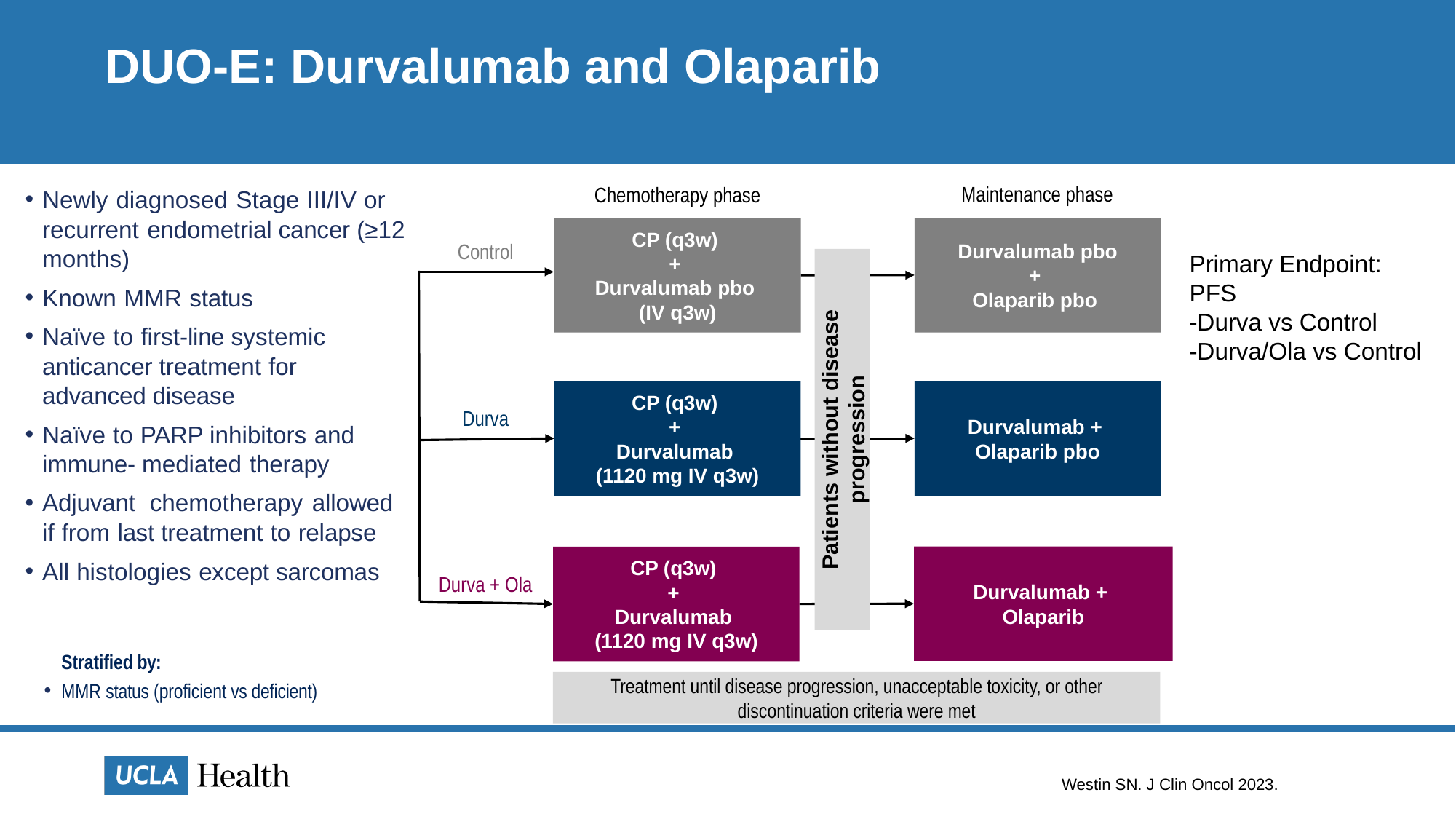

# DUO-E: Durvalumab and Olaparib
Maintenance phase
Chemotherapy phase
Newly diagnosed Stage III/IV or recurrent endometrial cancer (≥12 months)
Known MMR status
Naïve to first-line systemic anticancer treatment for advanced disease
Naïve to PARP inhibitors and immune- mediated therapy
Adjuvant chemotherapy allowed if from last treatment to relapse
All histologies except sarcomas
Durvalumab pbo
+
Olaparib pbo
CP (q3w)
+
Durvalumab pbo
(IV q3w)
Control
Primary Endpoint:
PFS
-Durva vs Control
-Durva/Ola vs Control

CP (q3w)
+
Durvalumab
(1120 mg IV q3w)
Durvalumab +
Olaparib pbo
Durva
Patients without disease progression
Durvalumab +
Olaparib
CP (q3w)
+
Durvalumab
(1120 mg IV q3w)
Durva + Ola
Stratified by:
MMR status (proficient vs deficient)
Treatment until disease progression, unacceptable toxicity, or other discontinuation criteria were met
Westin SN. J Clin Oncol 2023.